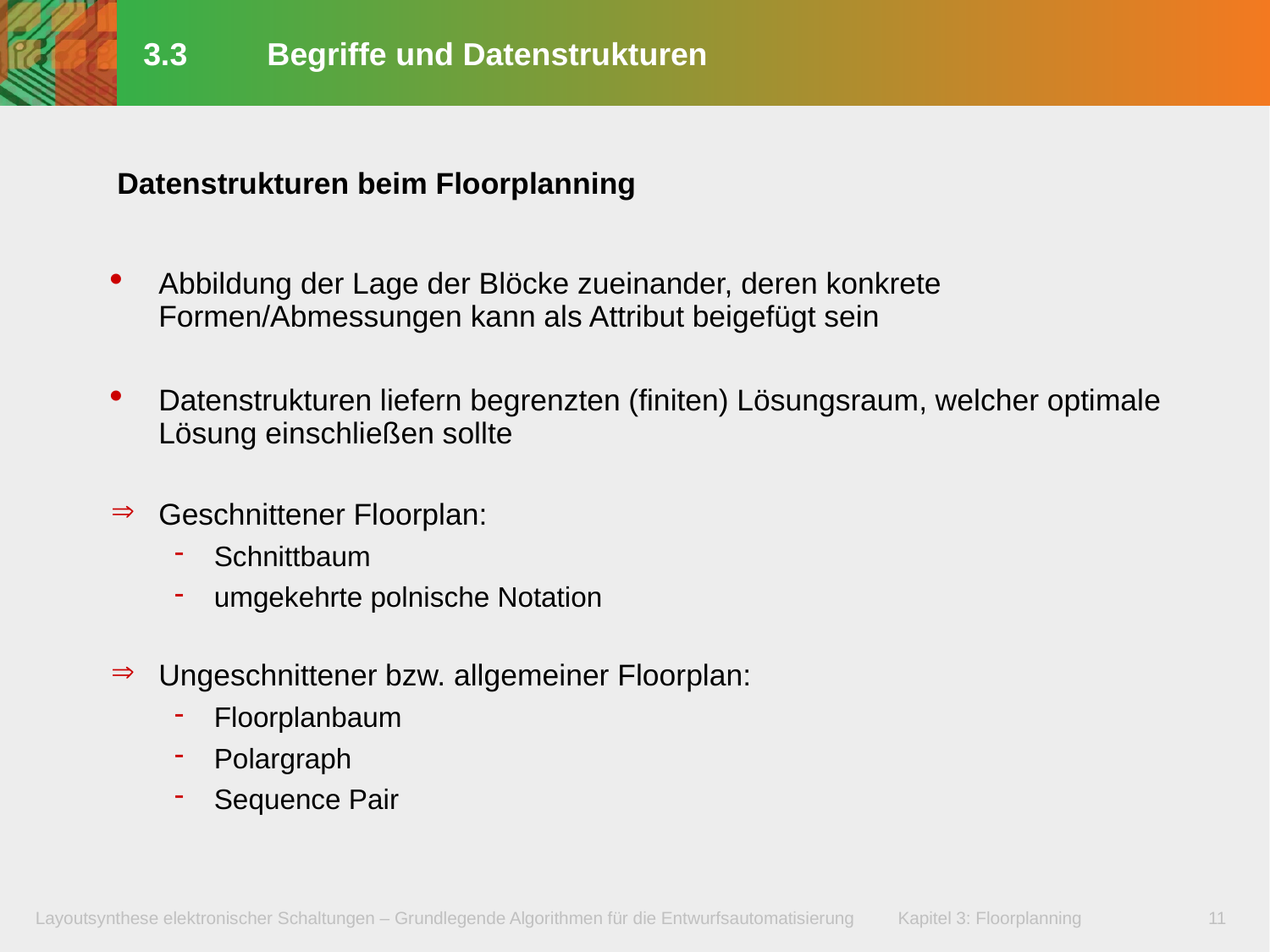

# 3.3         Begriffe und Datenstrukturen
Datenstrukturen beim Floorplanning
Abbildung der Lage der Blöcke zueinander, deren konkrete Formen/Abmessungen kann als Attribut beigefügt sein
Datenstrukturen liefern begrenzten (finiten) Lösungsraum, welcher optimale Lösung einschließen sollte
Geschnittener Floorplan:
Schnittbaum
umgekehrte polnische Notation
Ungeschnittener bzw. allgemeiner Floorplan:
Floorplanbaum
Polargraph
Sequence Pair